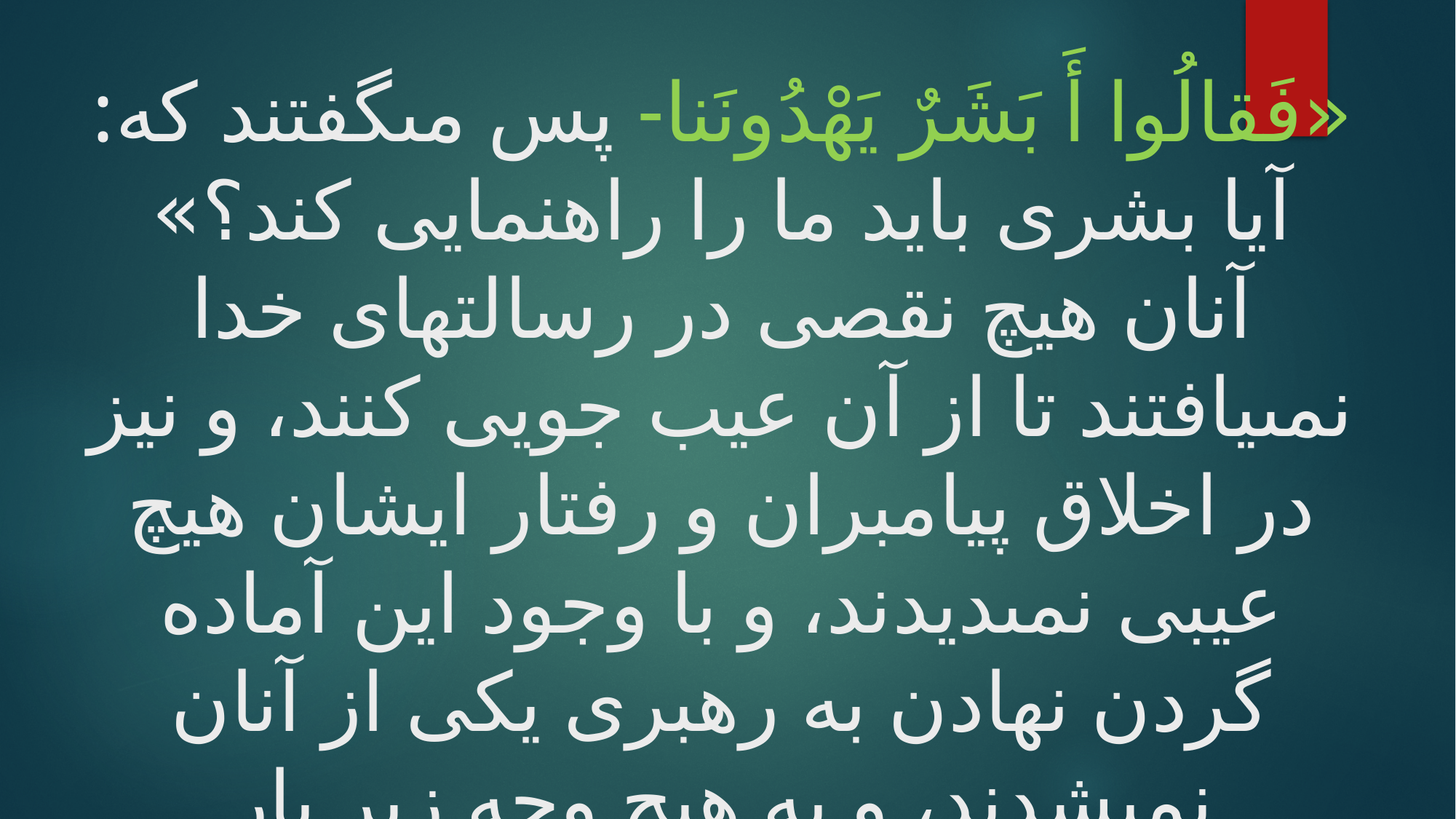

# «فَقالُوا أَ بَشَرٌ يَهْدُونَنا- پس مى‏گفتند كه: آيا بشرى بايد ما را راهنمايى كند؟» آنان هيچ نقصى در رسالتهاى خدا نمى‏يافتند تا از آن عيب جويى كنند، و نيز در اخلاق پيامبران و رفتار ايشان هيچ عيبى نمى‏ديدند، و با وجود اين آماده گردن نهادن به رهبرى يكى از آنان نمى‏شدند، و به هيچ وجه زير بار مسئوليت نمى‏رفتند،